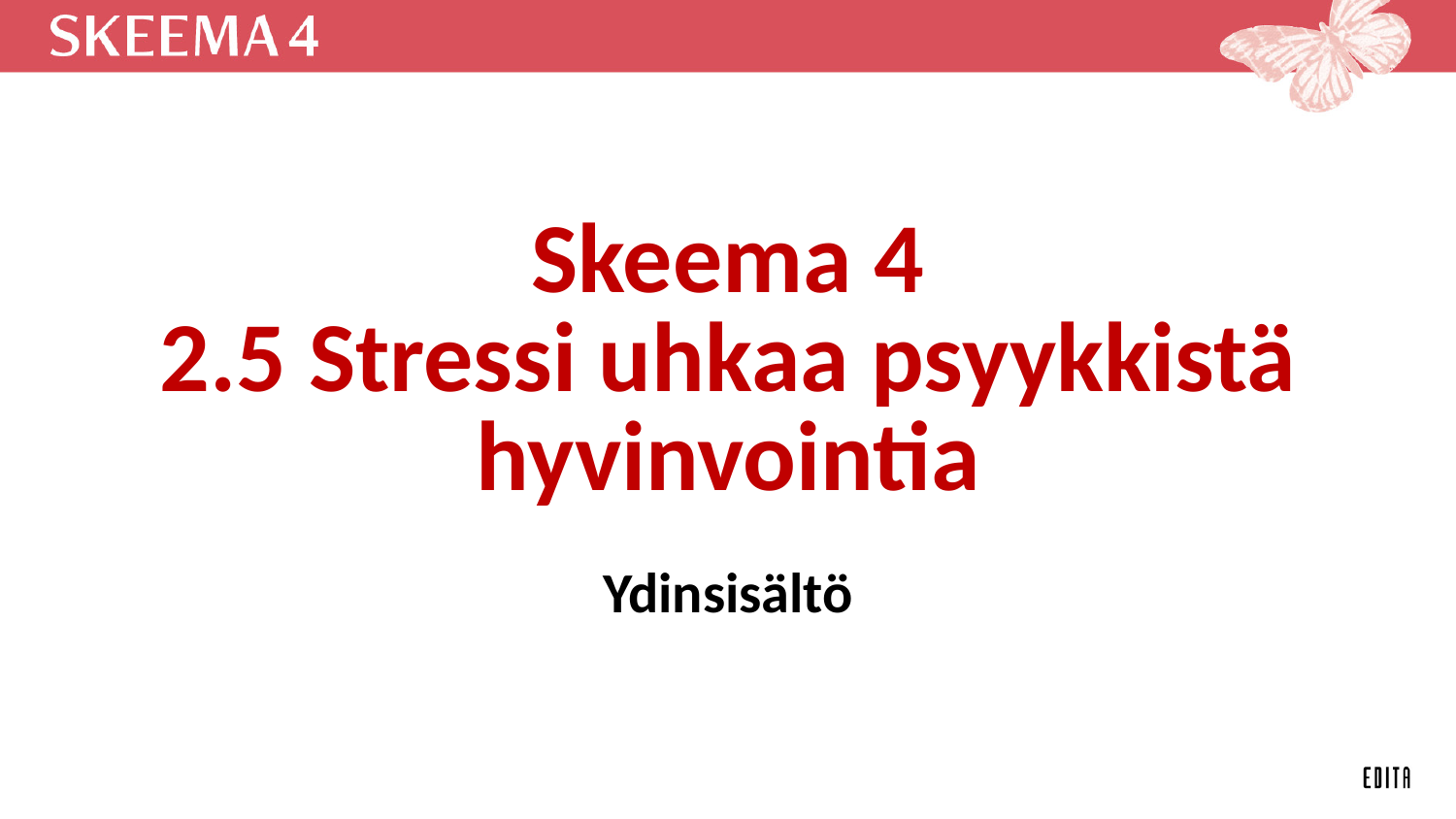

# Skeema 4 2.5 Stressi uhkaa psyykkistä hyvinvointia
Ydinsisältö